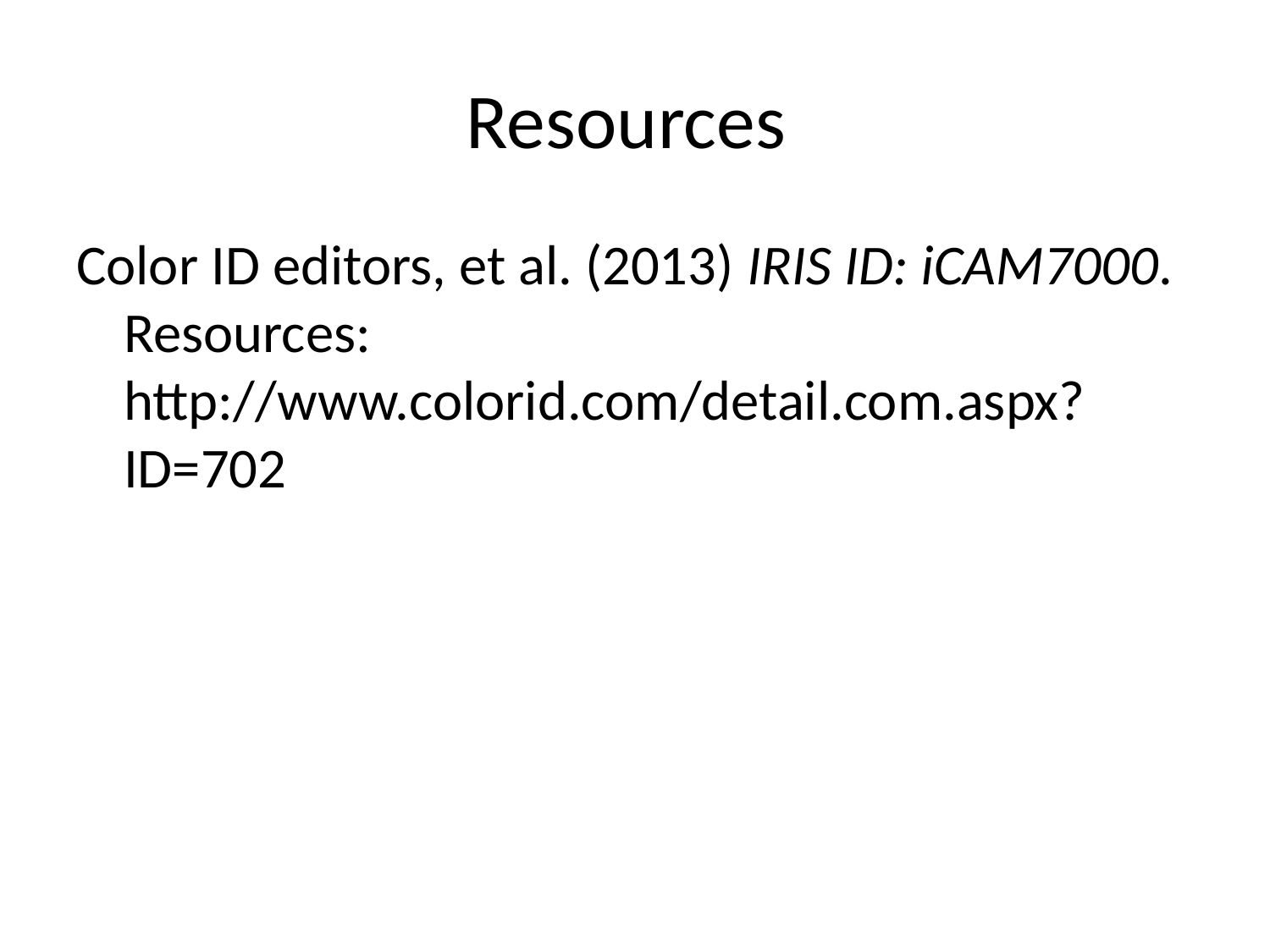

# Resources
Color ID editors, et al. (2013) IRIS ID: iCAM7000. Resources: http://www.colorid.com/detail.com.aspx?ID=702